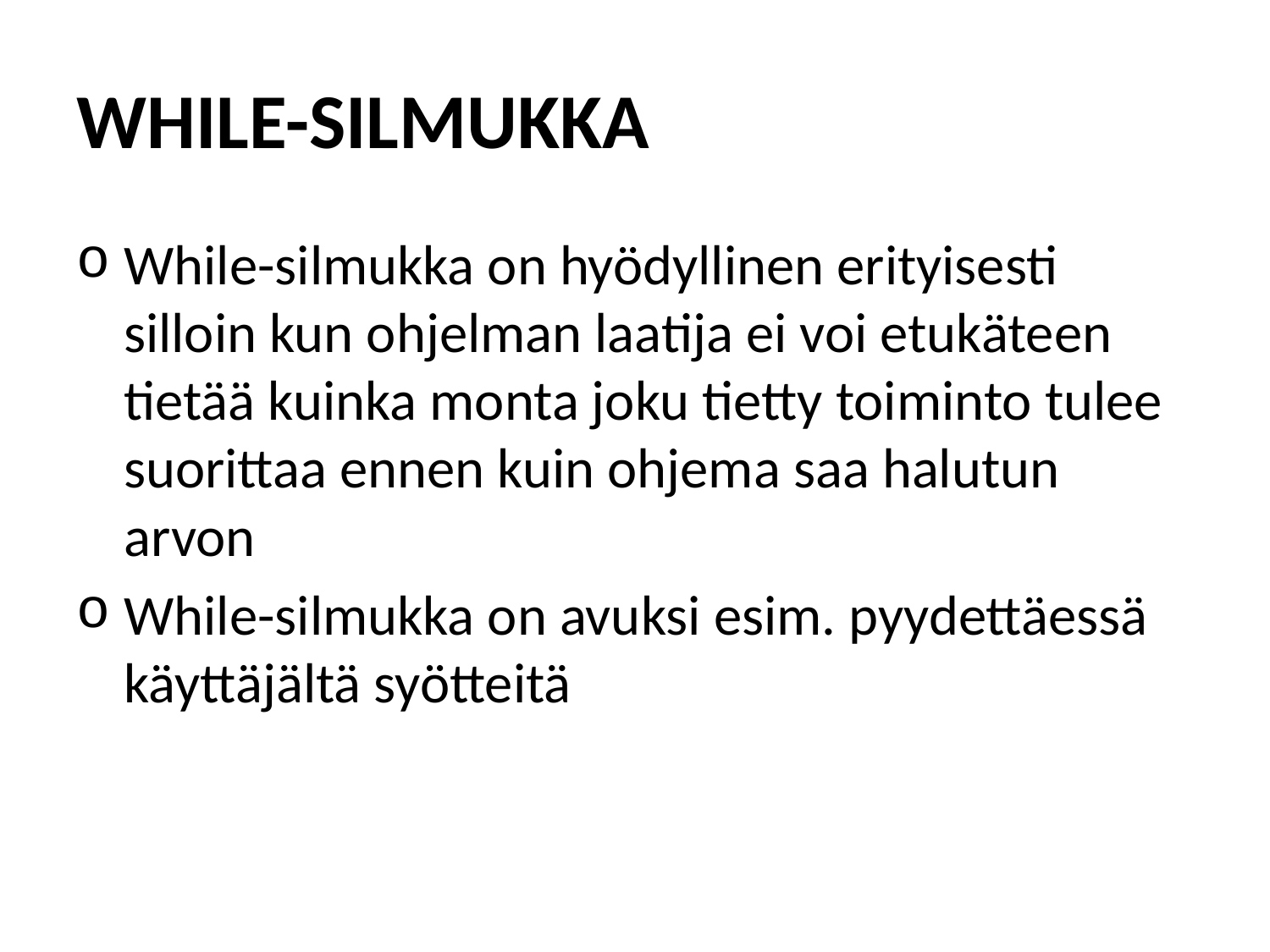

# WHILE-SILMUKKA
While-silmukka on hyödyllinen erityisesti silloin kun ohjelman laatija ei voi etukäteen tietää kuinka monta joku tietty toiminto tulee suorittaa ennen kuin ohjema saa halutun arvon
While-silmukka on avuksi esim. pyydettäessä käyttäjältä syötteitä